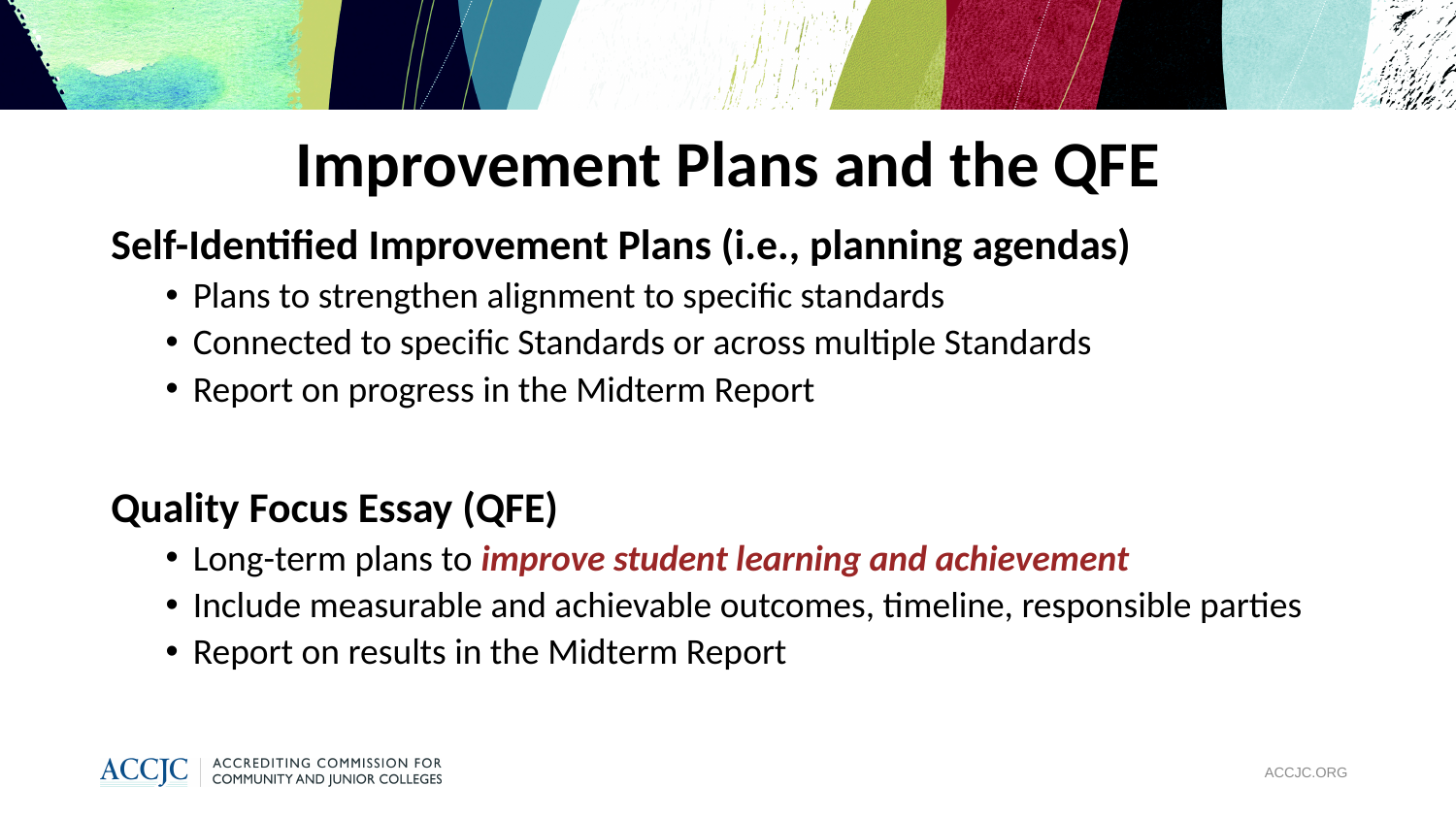

# Improvement Plans and the QFE
Self-Identified Improvement Plans (i.e., planning agendas)
Plans to strengthen alignment to specific standards
Connected to specific Standards or across multiple Standards
Report on progress in the Midterm Report

Quality Focus Essay (QFE)
Long-term plans to improve student learning and achievement
Include measurable and achievable outcomes, timeline, responsible parties
Report on results in the Midterm Report